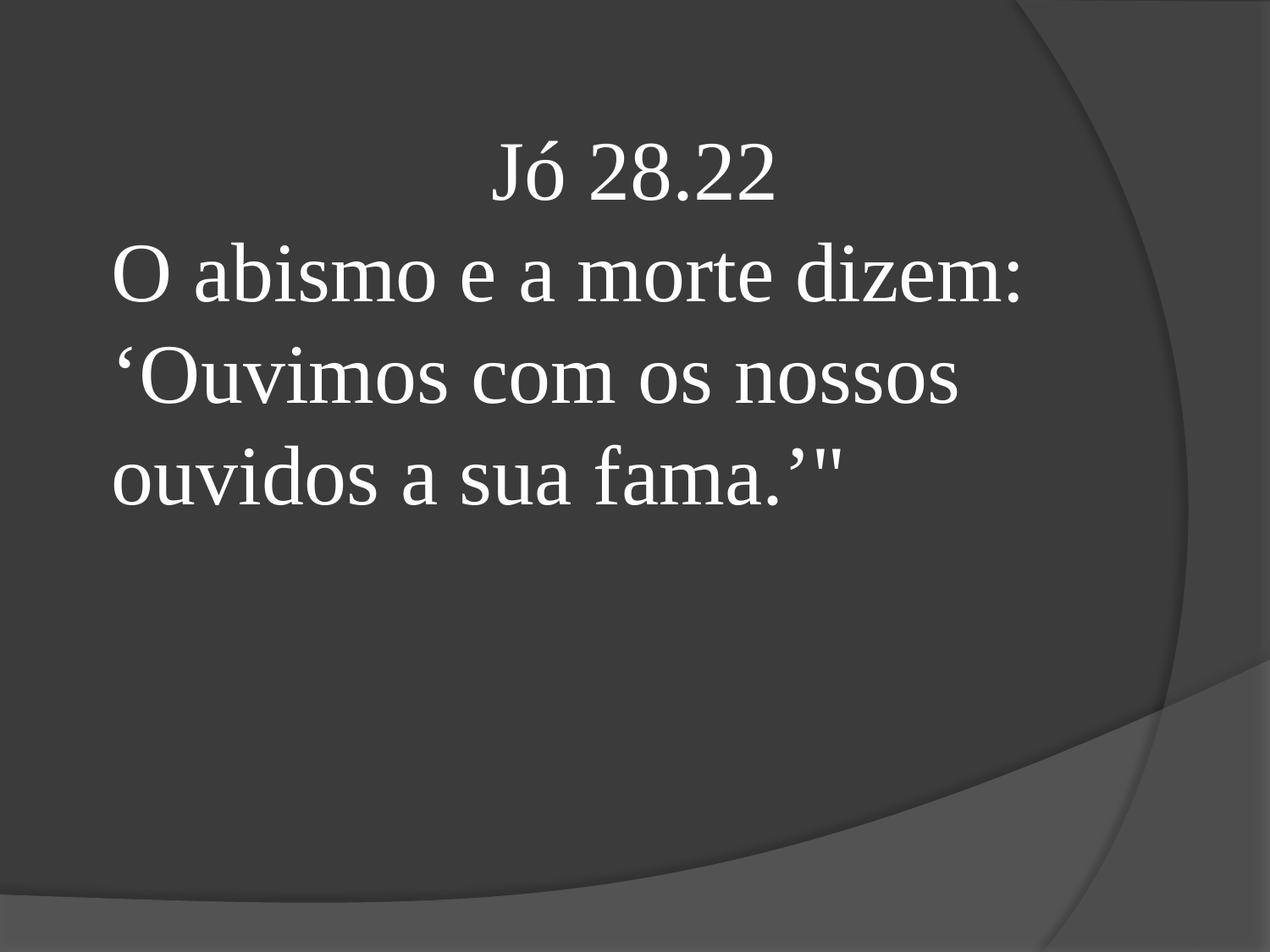

Jó 28.22
O abismo e a morte dizem: ‘Ouvimos com os nossos ouvidos a sua fama.’"